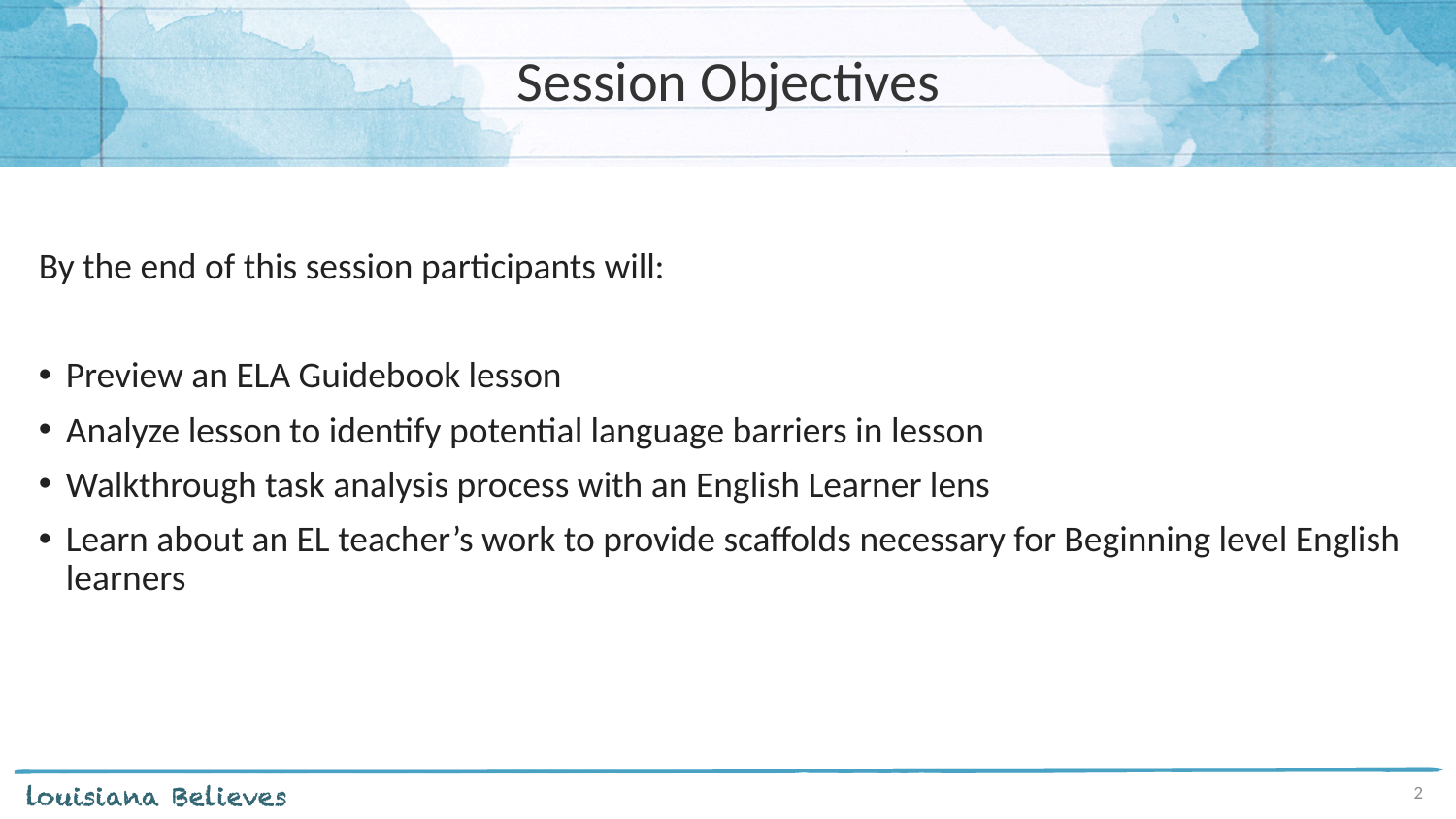

# Session Objectives

By the end of this session participants will:

Preview an ELA Guidebook lesson
Analyze lesson to identify potential language barriers in lesson
Walkthrough task analysis process with an English Learner lens
Learn about an EL teacher’s work to provide scaffolds necessary for Beginning level English learners